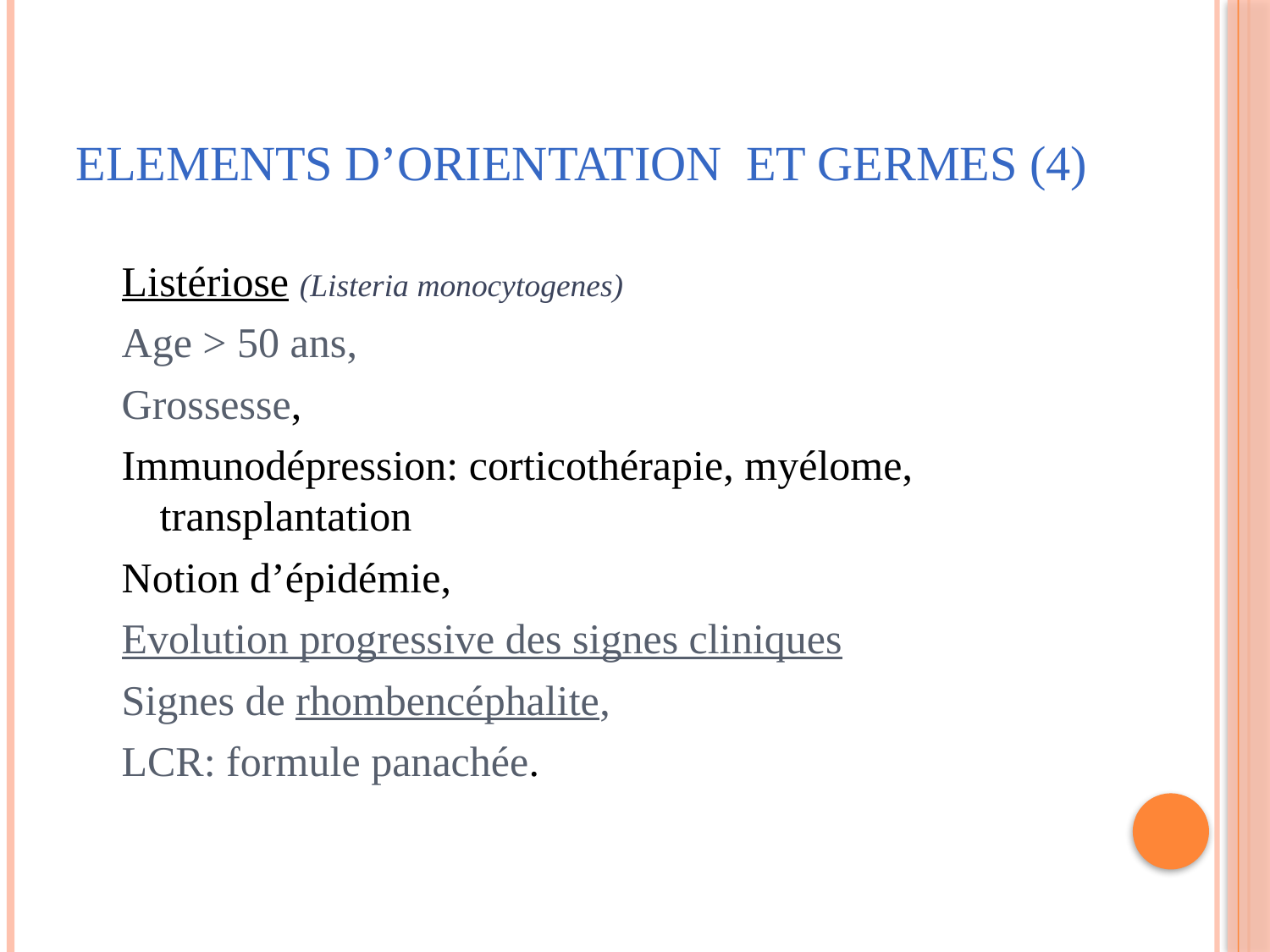

# elements d’orientation  et germes (4)
Listériose (Listeria monocytogenes)
Age > 50 ans,
Grossesse,
Immunodépression: corticothérapie, myélome, transplantation
Notion d’épidémie,
Evolution progressive des signes cliniques
Signes de rhombencéphalite,
LCR: formule panachée.